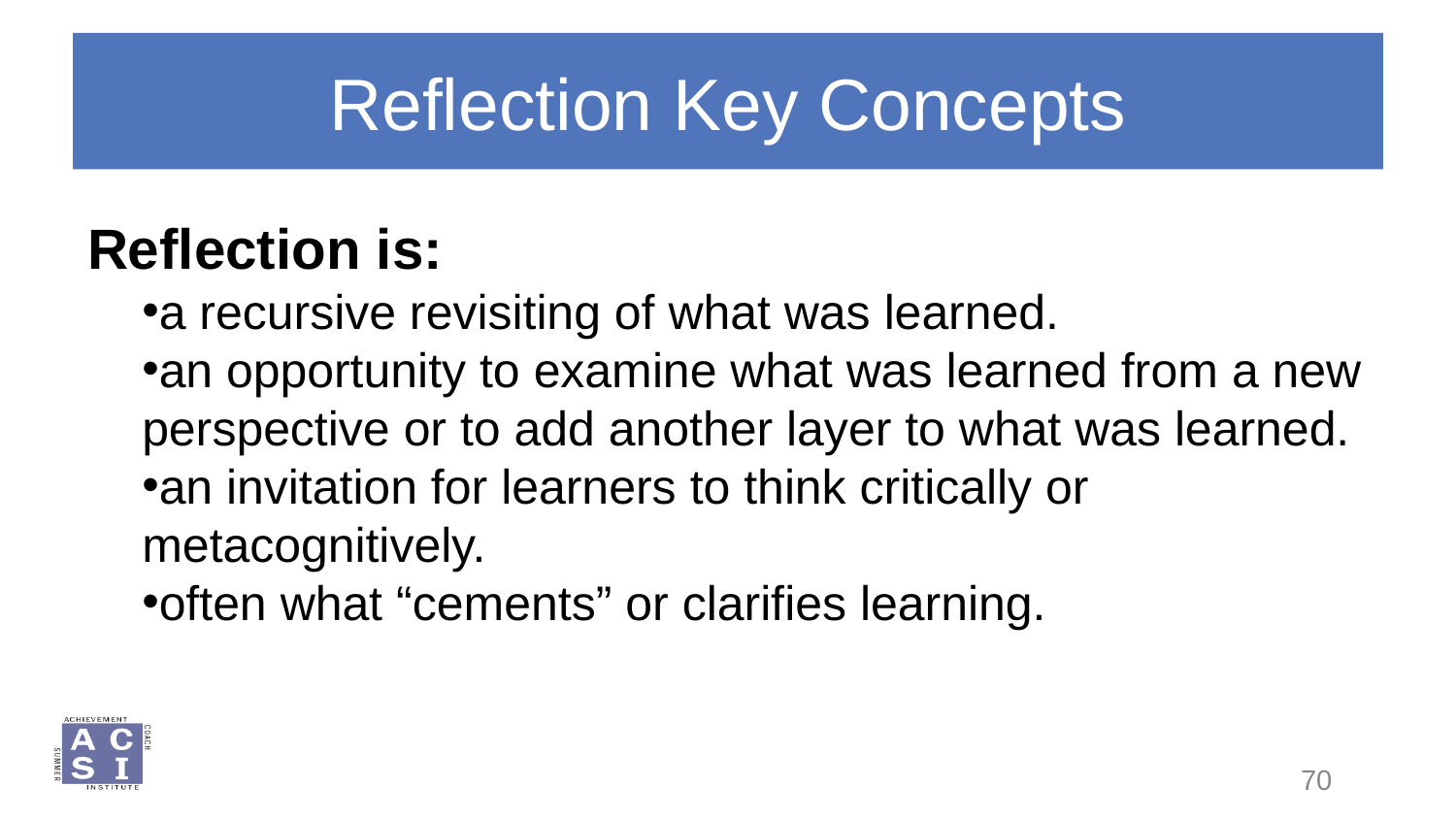

# Reflection Key Concepts
Reflection is:
a recursive revisiting of what was learned.
an opportunity to examine what was learned from a new perspective or to add another layer to what was learned.
an invitation for learners to think critically or metacognitively.
often what “cements” or clarifies learning.